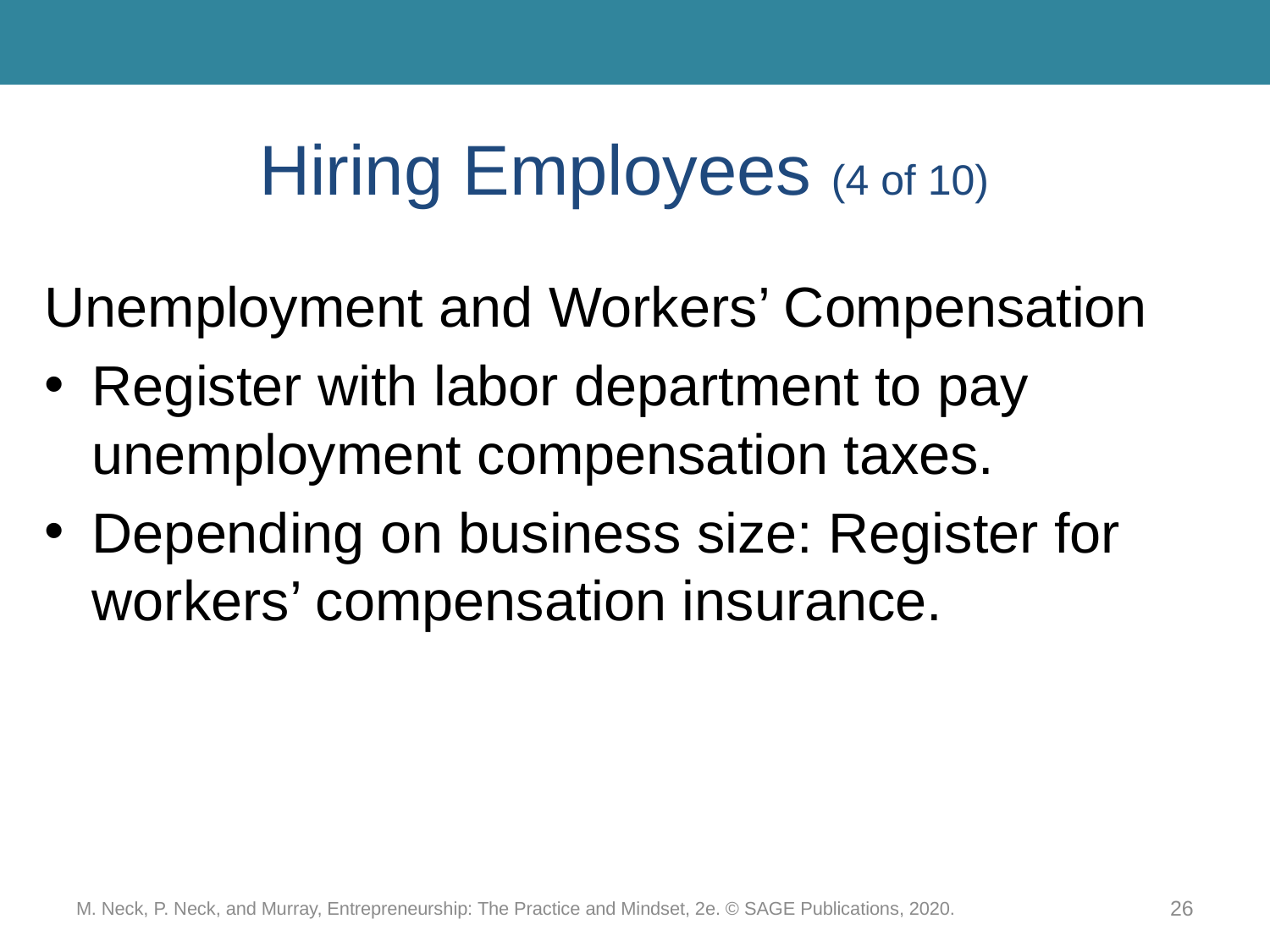

# Hiring Employees (4 of 10)
Unemployment and Workers’ Compensation
Register with labor department to pay unemployment compensation taxes.
Depending on business size: Register for workers’ compensation insurance.
M. Neck, P. Neck, and Murray, Entrepreneurship: The Practice and Mindset, 2e. © SAGE Publications, 2020.
26